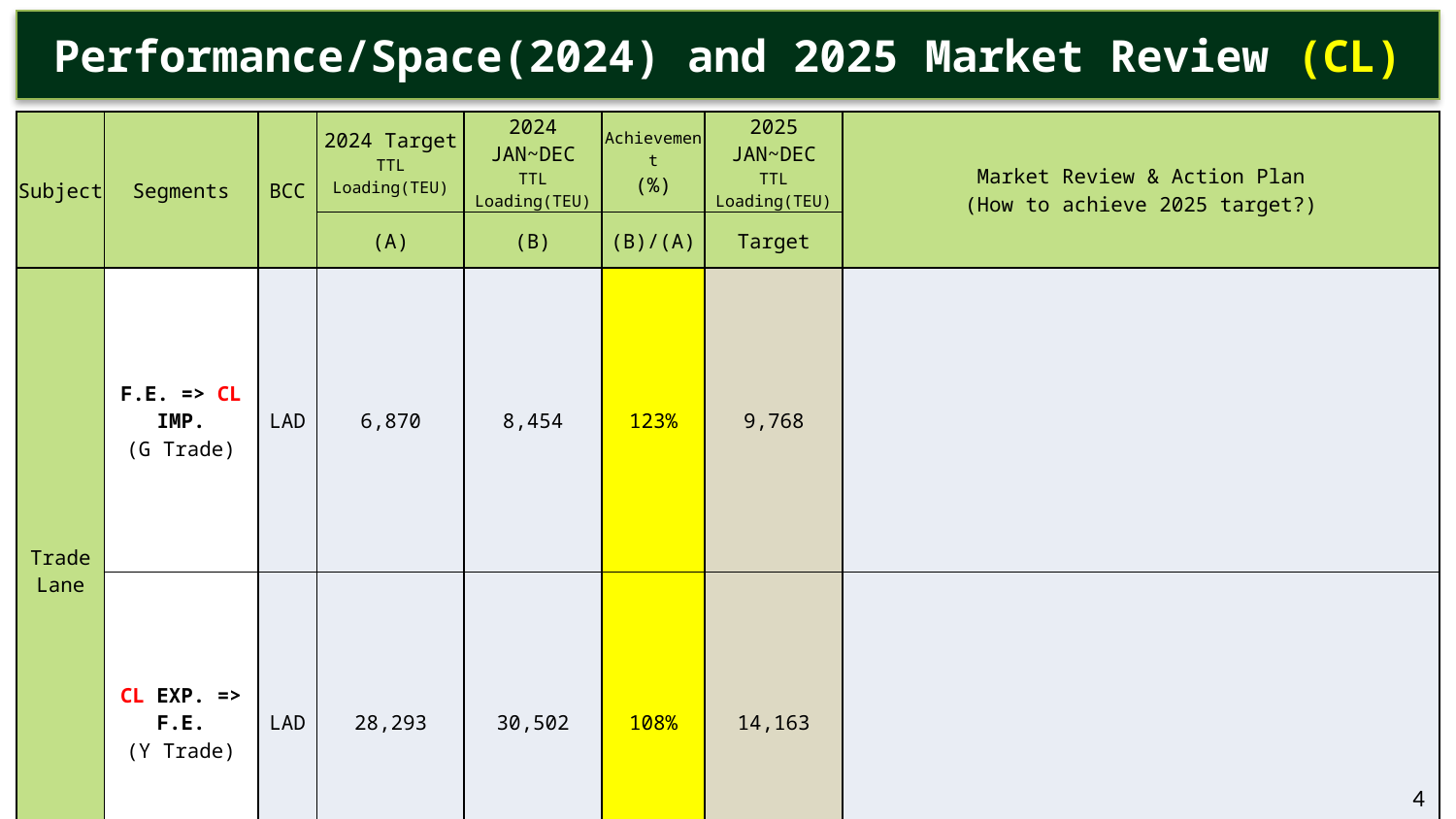

Performance/Space(2024) and 2025 Market Review (CL)
| Subject | Segments | BCC | 2024 Target TTL Loading(TEU) | 2024 JAN~DEC TTL Loading(TEU) | Achievement (%) | 2025 JAN~DEC TTL Loading(TEU) | Market Review & Action Plan (How to achieve 2025 target?) |
| --- | --- | --- | --- | --- | --- | --- | --- |
|  |  |  | (A) | (B) | (B)/(A) | Target |  |
| Trade Lane | F.E. => CL IMP. (G Trade) | LAD | 6,870 | 8,454 | 123% | 9,768 |  |
|  | CL EXP. => F.E. (Y Trade) | LAD | 28,293 | 30,502 | 108% | 14,163 |  |
4